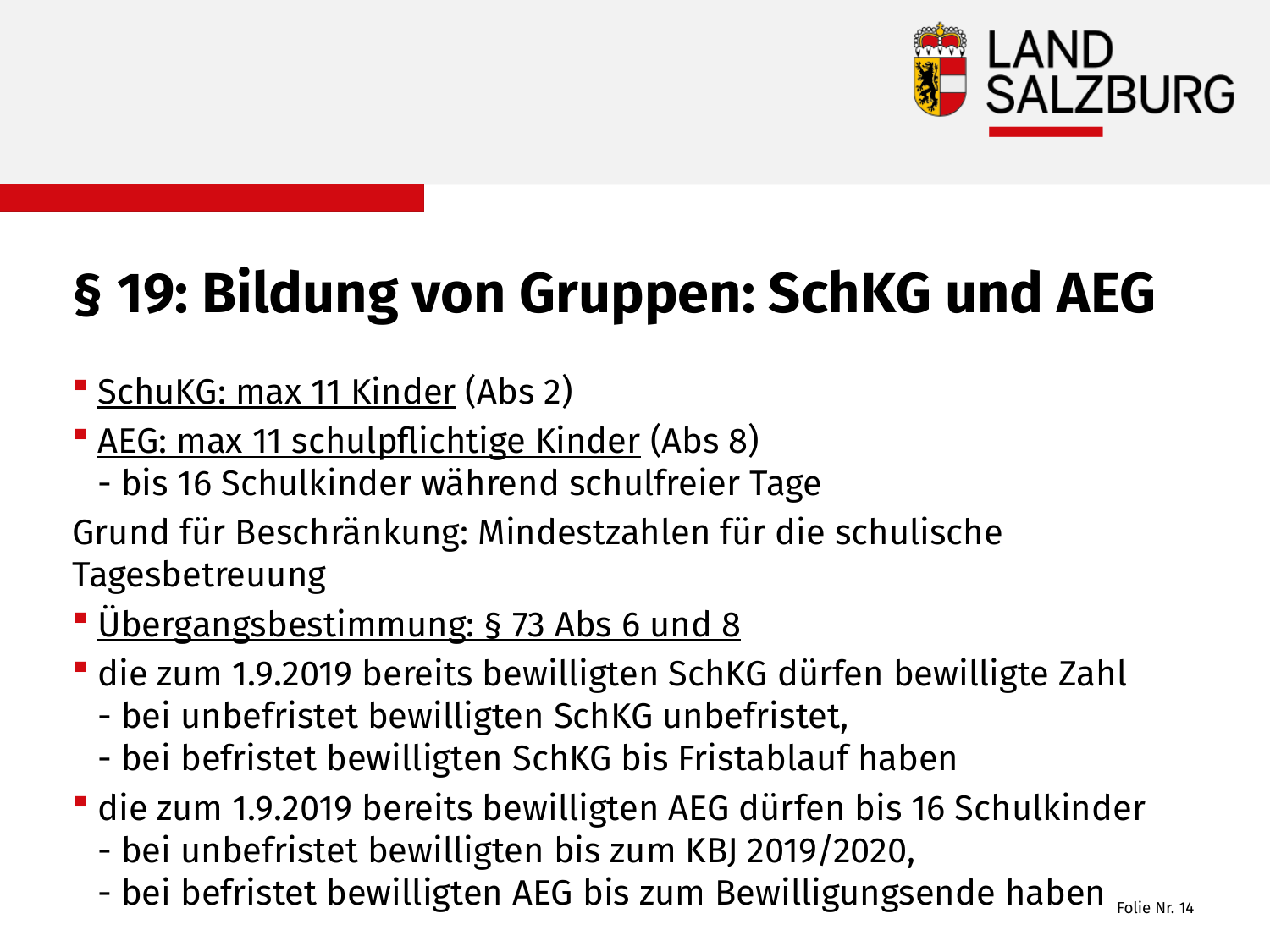

# § 19: Bildung von Gruppen: SchKG und AEG
SchuKG: max 11 Kinder (Abs 2)
AEG: max 11 schulpflichtige Kinder (Abs 8)
- bis 16 Schulkinder während schulfreier Tage
Grund für Beschränkung: Mindestzahlen für die schulische Tagesbetreuung
Übergangsbestimmung: § 73 Abs 6 und 8
die zum 1.9.2019 bereits bewilligten SchKG dürfen bewilligte Zahl
- bei unbefristet bewilligten SchKG unbefristet,
- bei befristet bewilligten SchKG bis Fristablauf haben
die zum 1.9.2019 bereits bewilligten AEG dürfen bis 16 Schulkinder
- bei unbefristet bewilligten bis zum KBJ 2019/2020,
- bei befristet bewilligten AEG bis zum Bewilligungsende haben

Folie Nr. 14